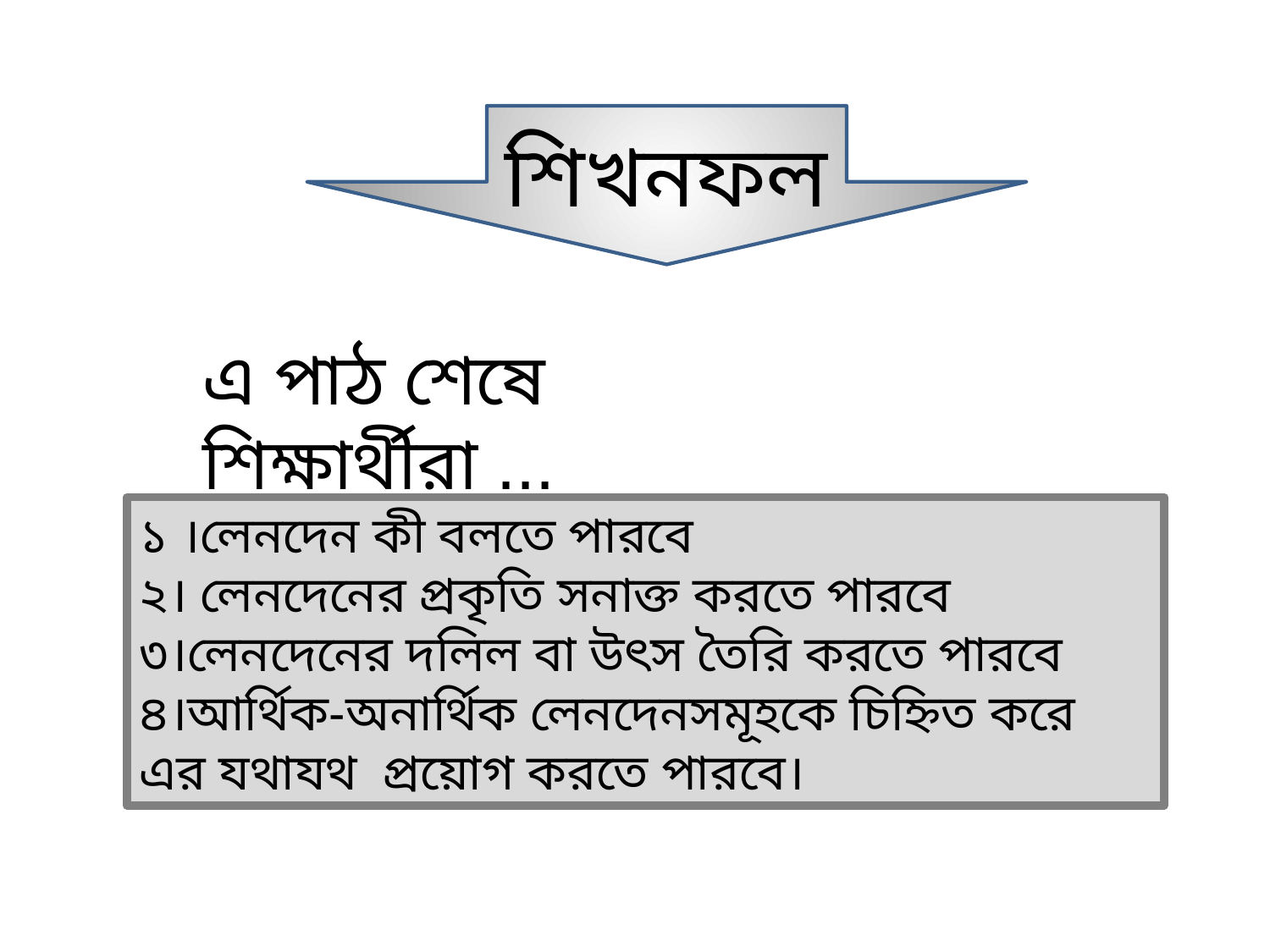

্ররে
শিখনফল
এ পাঠ শেষে শিক্ষার্থীরা ...
১ ।লেনদেন কী বলতে পারবে
২। লেনদেনের প্রকৃতি সনাক্ত করতে পারবে
৩।লেনদেনের দলিল বা উৎস তৈরি করতে পারবে
৪।আর্থিক-অনার্থিক লেনদেনসমূহকে চিহ্নিত করে এর যথাযথ  প্রয়োগ করতে পারবে।